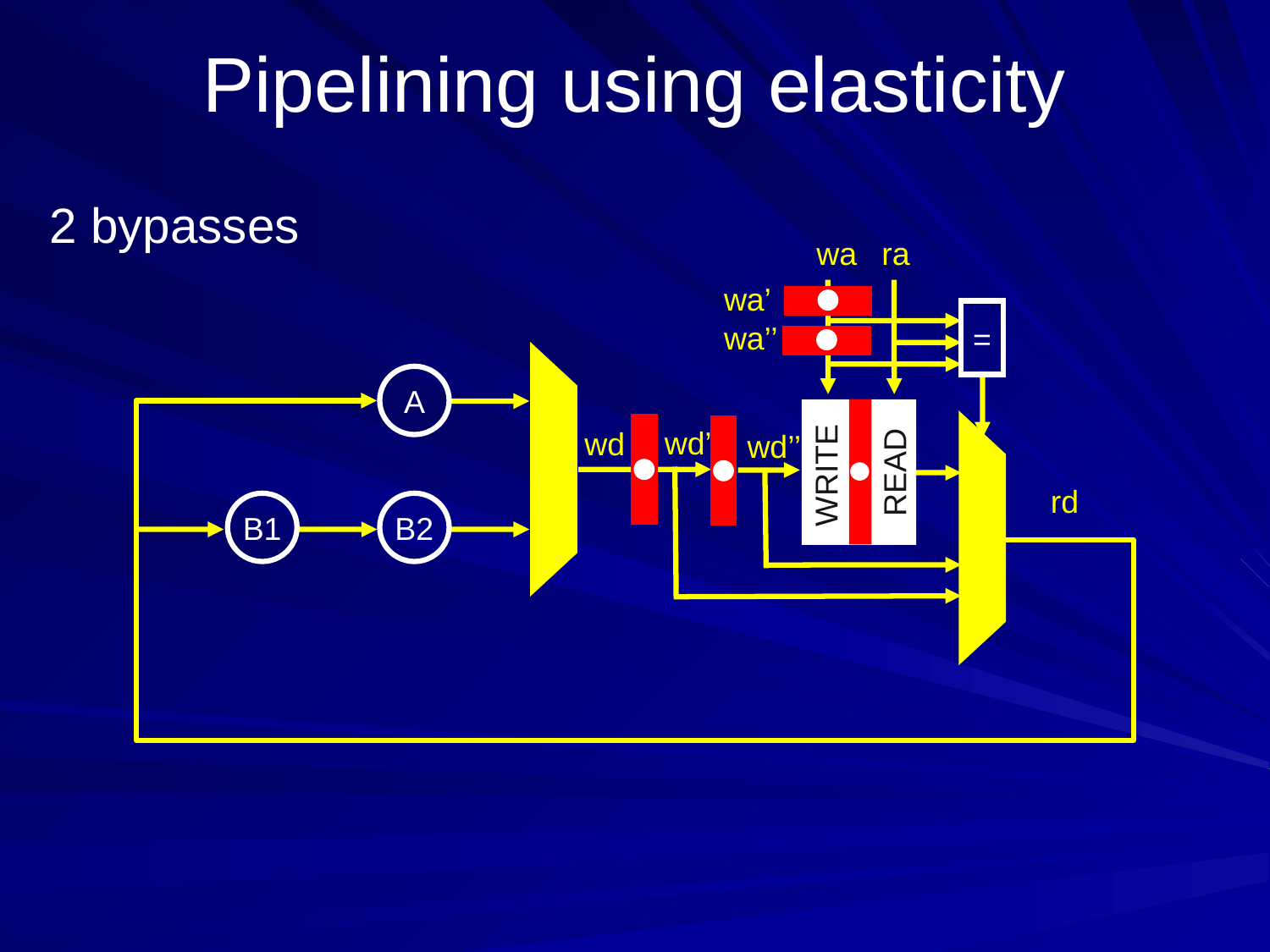

# Pipelining using elasticity
2 bypasses
wa
ra

wa’

=

wa’’

A

wd’
wd

wd’’
READ
WRITE

rd
B1
B2